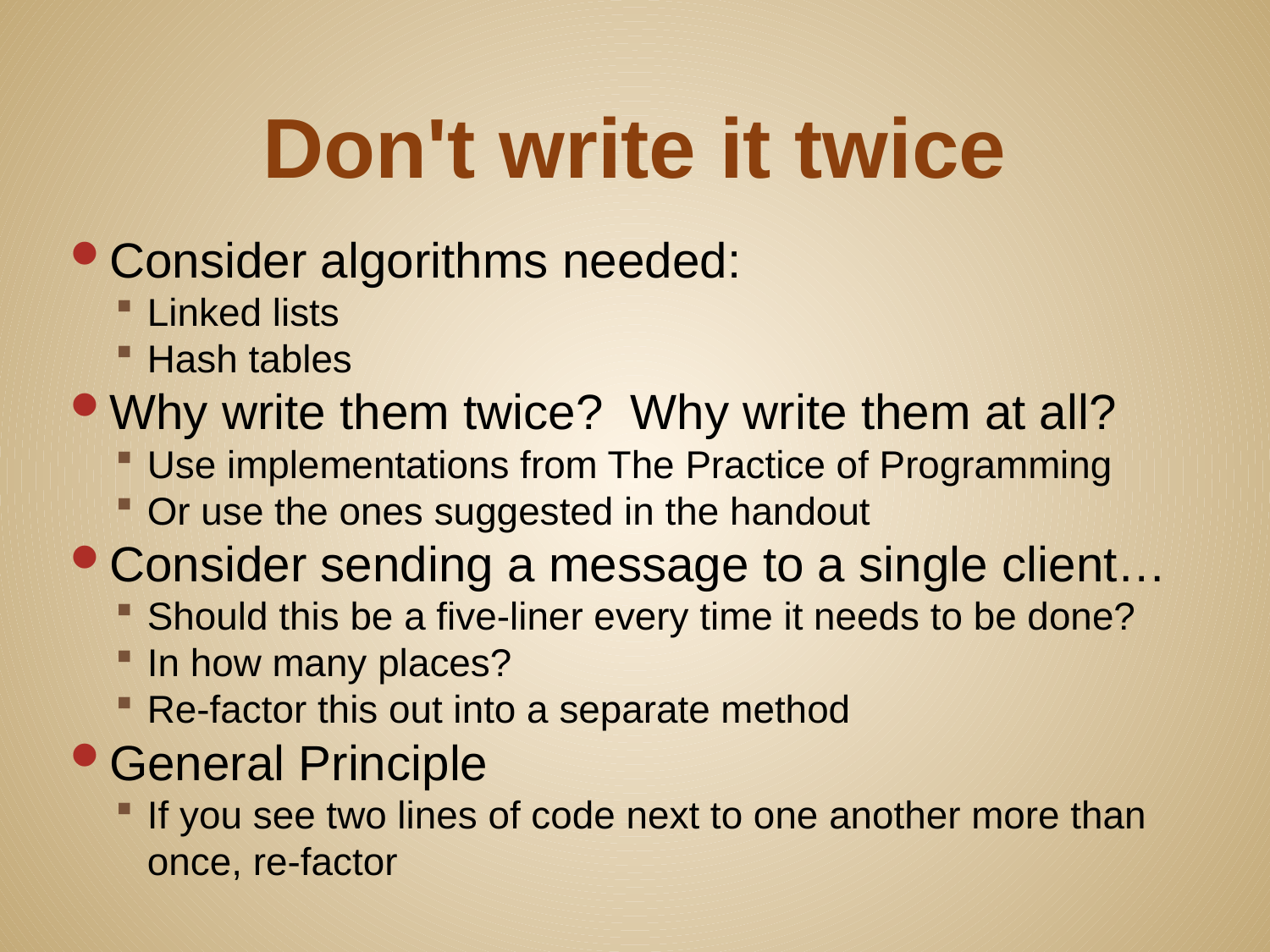

# Don't write it twice
Consider algorithms needed:
Linked lists
Hash tables
Why write them twice?  Why write them at all?
Use implementations from The Practice of Programming
Or use the ones suggested in the handout
Consider sending a message to a single client…
Should this be a five-liner every time it needs to be done?
In how many places?
Re-factor this out into a separate method
General Principle
If you see two lines of code next to one another more than once, re-factor